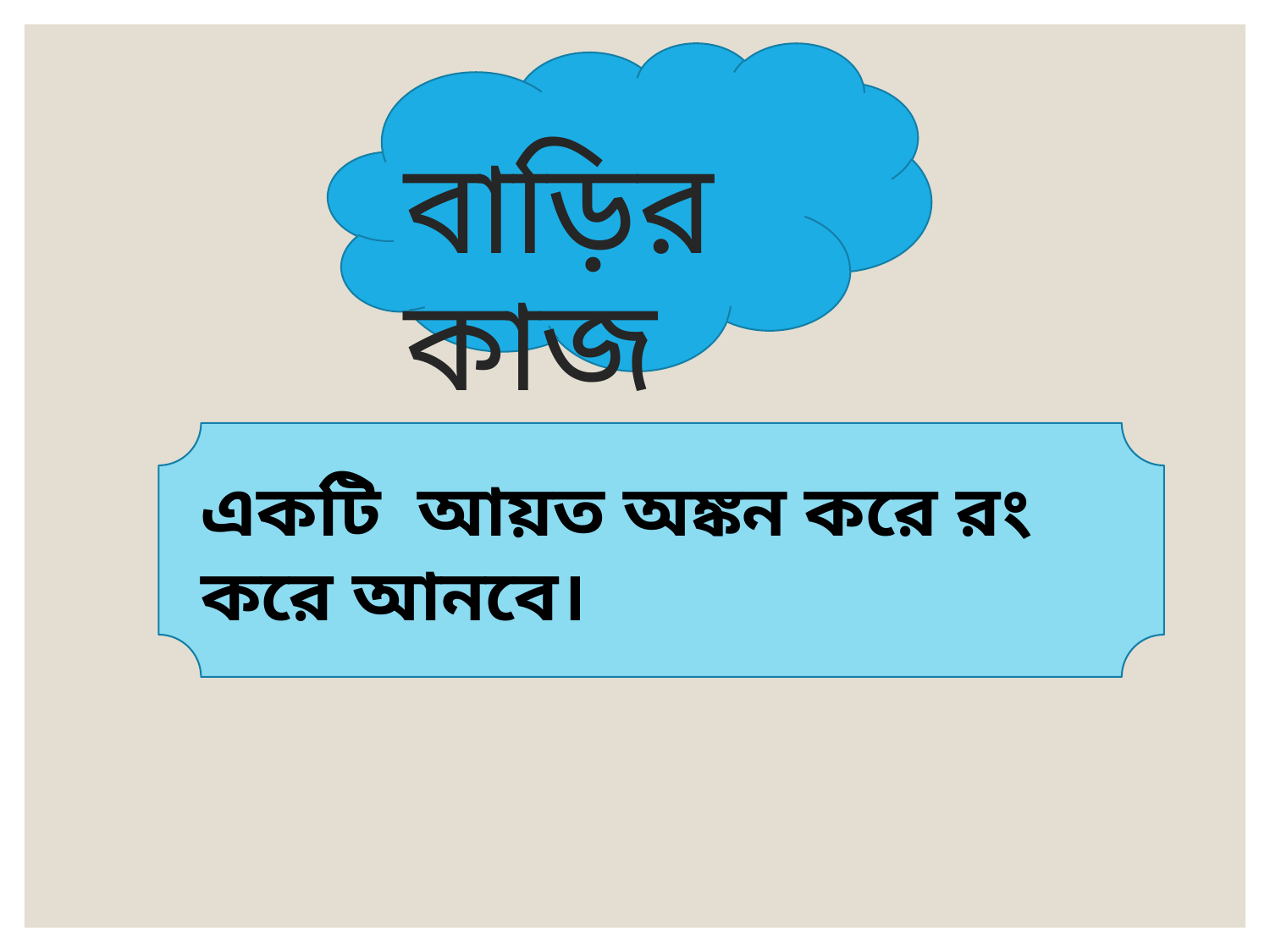

বাড়ির কাজ
একটি  আয়ত অঙ্কন করে রং করে আনবে।